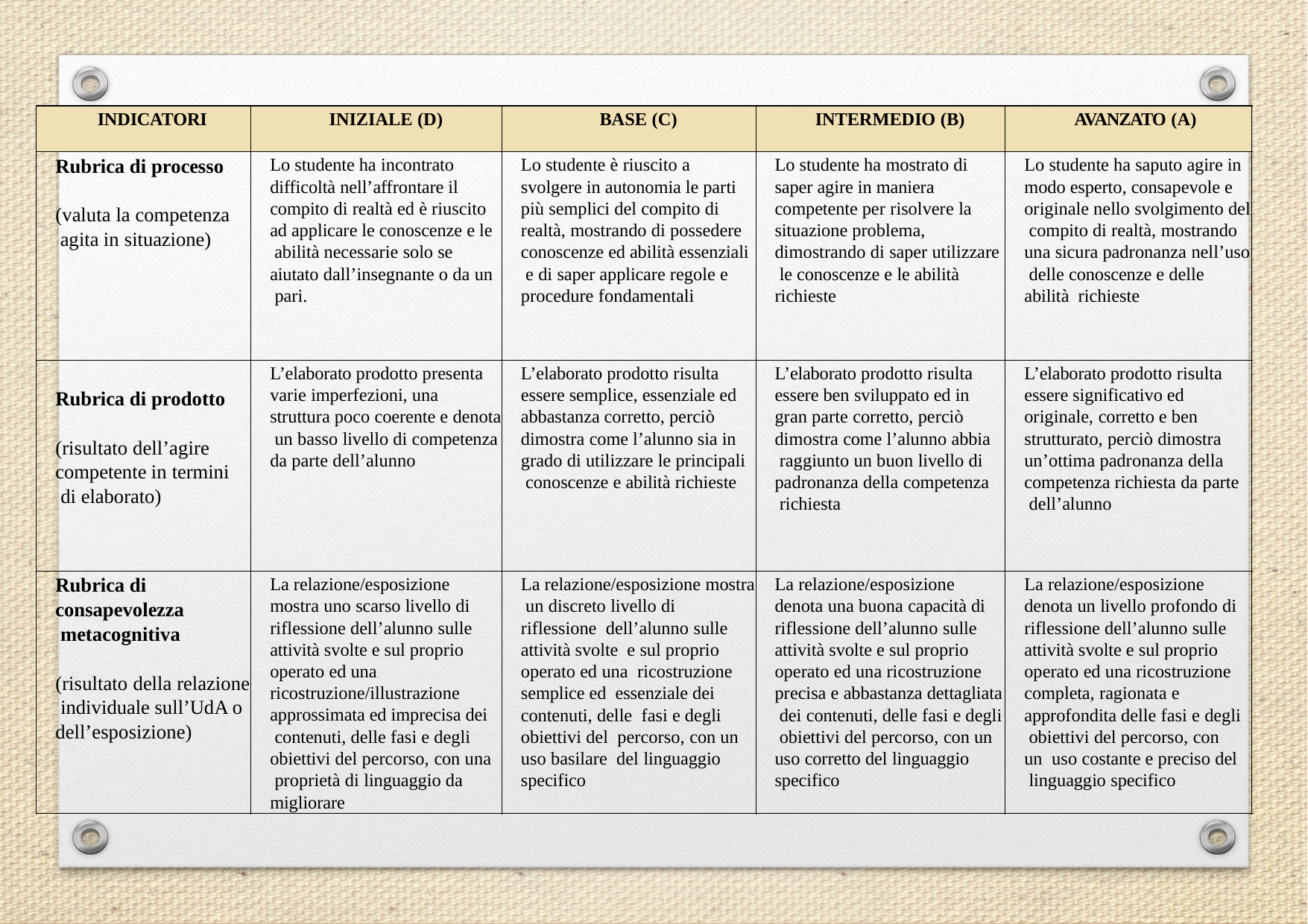

INDICATORI
INIZIALE (D)
BASE (C)
INTERMEDIO (B)
AVANZATO (A)
Rubrica di processo
Lo studente ha incontrato  difficoltà nell’affrontare il  compito di realtà ed è riuscito  ad applicare le conoscenze e le  abilità necessarie solo se  aiutato dall’insegnante o da un  pari.
Lo studente è riuscito a  svolgere in autonomia le parti  più semplici del compito di  realtà, mostrando di possedere  conoscenze ed abilità essenziali  e di saper applicare regole e  procedure fondamentali
Lo studente ha mostrato di  saper agire in maniera  competente per risolvere la  situazione problema,  dimostrando di saper utilizzare  le conoscenze e le abilità  richieste
Lo studente ha saputo agire in  modo esperto, consapevole e  originale nello svolgimento del  compito di realtà, mostrando  una sicura padronanza nell’uso  delle conoscenze e delle abilità  richieste
(valuta la competenza  agita in situazione)
L’elaborato prodotto risulta  essere semplice, essenziale ed  abbastanza corretto, perciò  dimostra come l’alunno sia in  grado di utilizzare le principali  conoscenze e abilità richieste
L’elaborato prodotto presenta  varie imperfezioni, una  struttura poco coerente e denota  un basso livello di competenza  da parte dell’alunno
L’elaborato prodotto risulta  essere ben sviluppato ed in  gran parte corretto, perciò  dimostra come l’alunno abbia  raggiunto un buon livello di  padronanza della competenza  richiesta
L’elaborato prodotto risulta  essere significativo ed  originale, corretto e ben  strutturato, perciò dimostra  un’ottima padronanza della  competenza richiesta da parte  dell’alunno
Rubrica di prodotto
(risultato dell’agire  competente in termini  di elaborato)
Rubrica di  consapevolezza  metacognitiva
La relazione/esposizione mostra  un discreto livello di riflessione  dell’alunno sulle attività svolte  e sul proprio operato ed una  ricostruzione semplice ed  essenziale dei contenuti, delle  fasi e degli obiettivi del  percorso, con un uso basilare  del linguaggio specifico
La relazione/esposizione  denota un livello profondo di  riflessione dell’alunno sulle  attività svolte e sul proprio  operato ed una ricostruzione  completa, ragionata e  approfondita delle fasi e degli  obiettivi del percorso, con un  uso costante e preciso del  linguaggio specifico
La relazione/esposizione  mostra uno scarso livello di  riflessione dell’alunno sulle  attività svolte e sul proprio  operato ed una  ricostruzione/illustrazione  approssimata ed imprecisa dei  contenuti, delle fasi e degli  obiettivi del percorso, con una  proprietà di linguaggio da  migliorare
La relazione/esposizione  denota una buona capacità di  riflessione dell’alunno sulle  attività svolte e sul proprio  operato ed una ricostruzione  precisa e abbastanza dettagliata  dei contenuti, delle fasi e degli  obiettivi del percorso, con un  uso corretto del linguaggio  specifico
(risultato della relazione  individuale sull’UdA o  dell’esposizione)